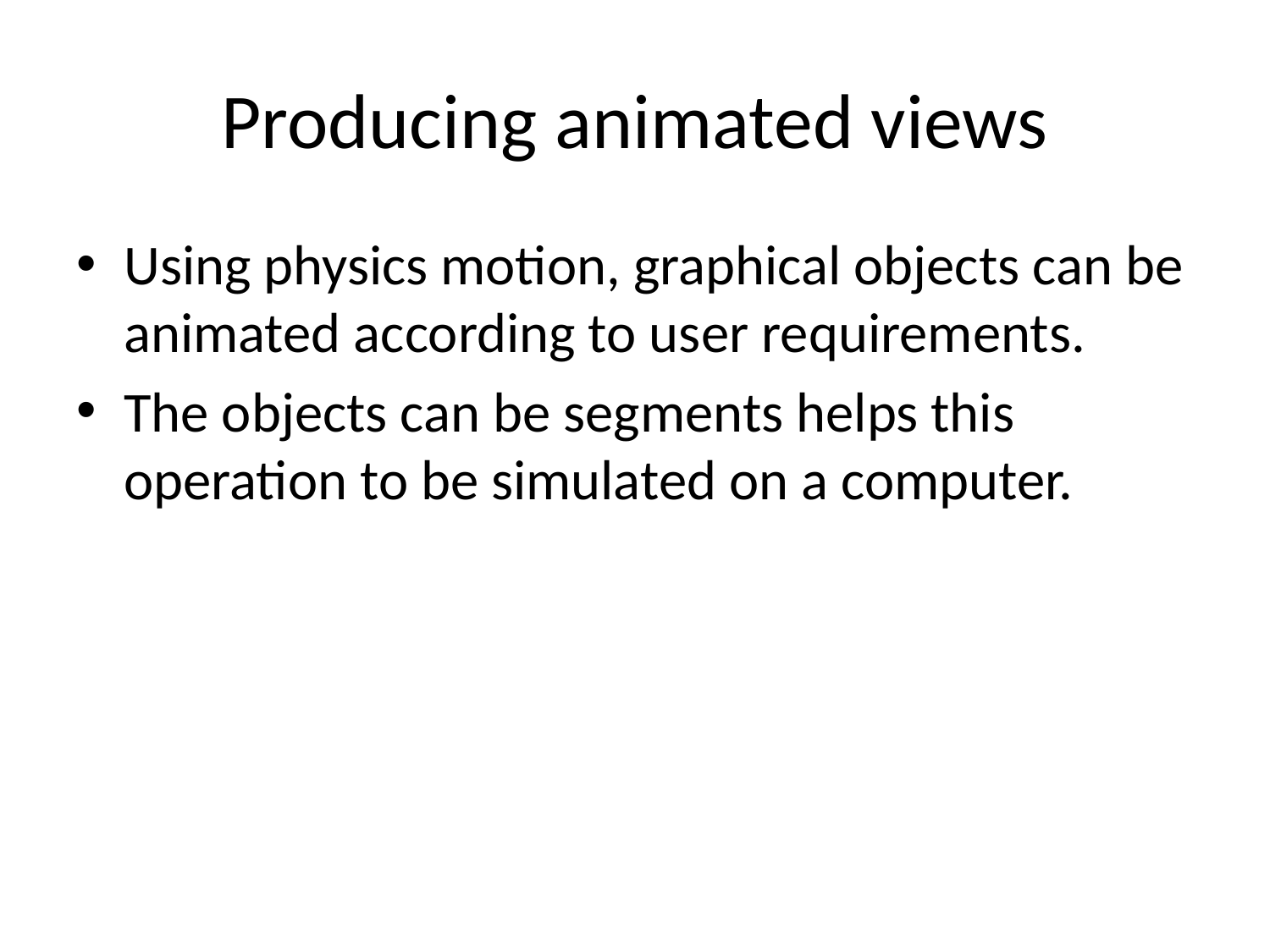

# Producing animated views
Using physics motion, graphical objects can be animated according to user requirements.
The objects can be segments helps this operation to be simulated on a computer.